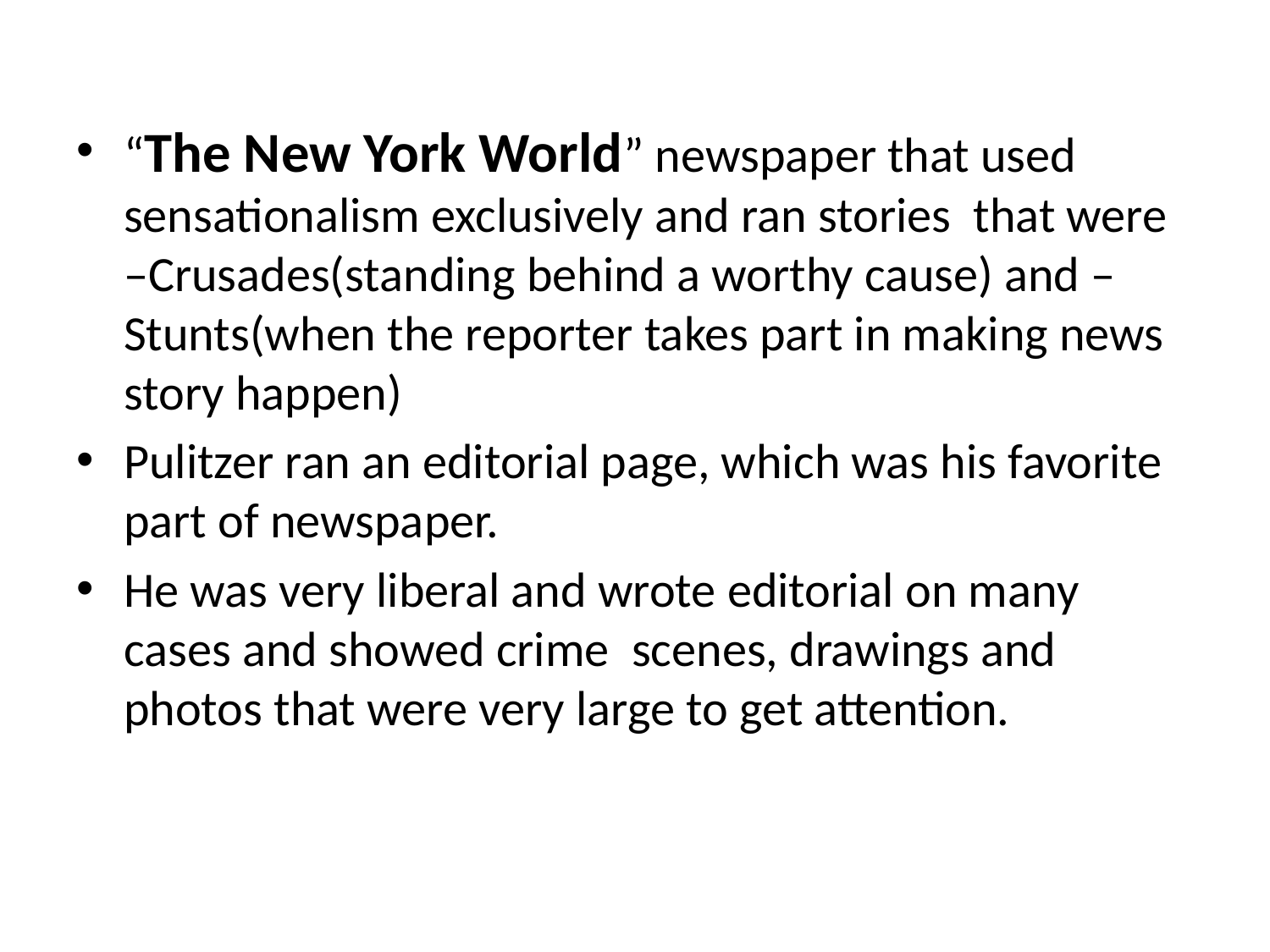

“The New York World” newspaper that used sensationalism exclusively and ran stories  that were –Crusades(standing behind a worthy cause) and –Stunts(when the reporter takes part in making news story happen)
Pulitzer ran an editorial page, which was his favorite part of newspaper.
He was very liberal and wrote editorial on many cases and showed crime  scenes, drawings and photos that were very large to get attention.